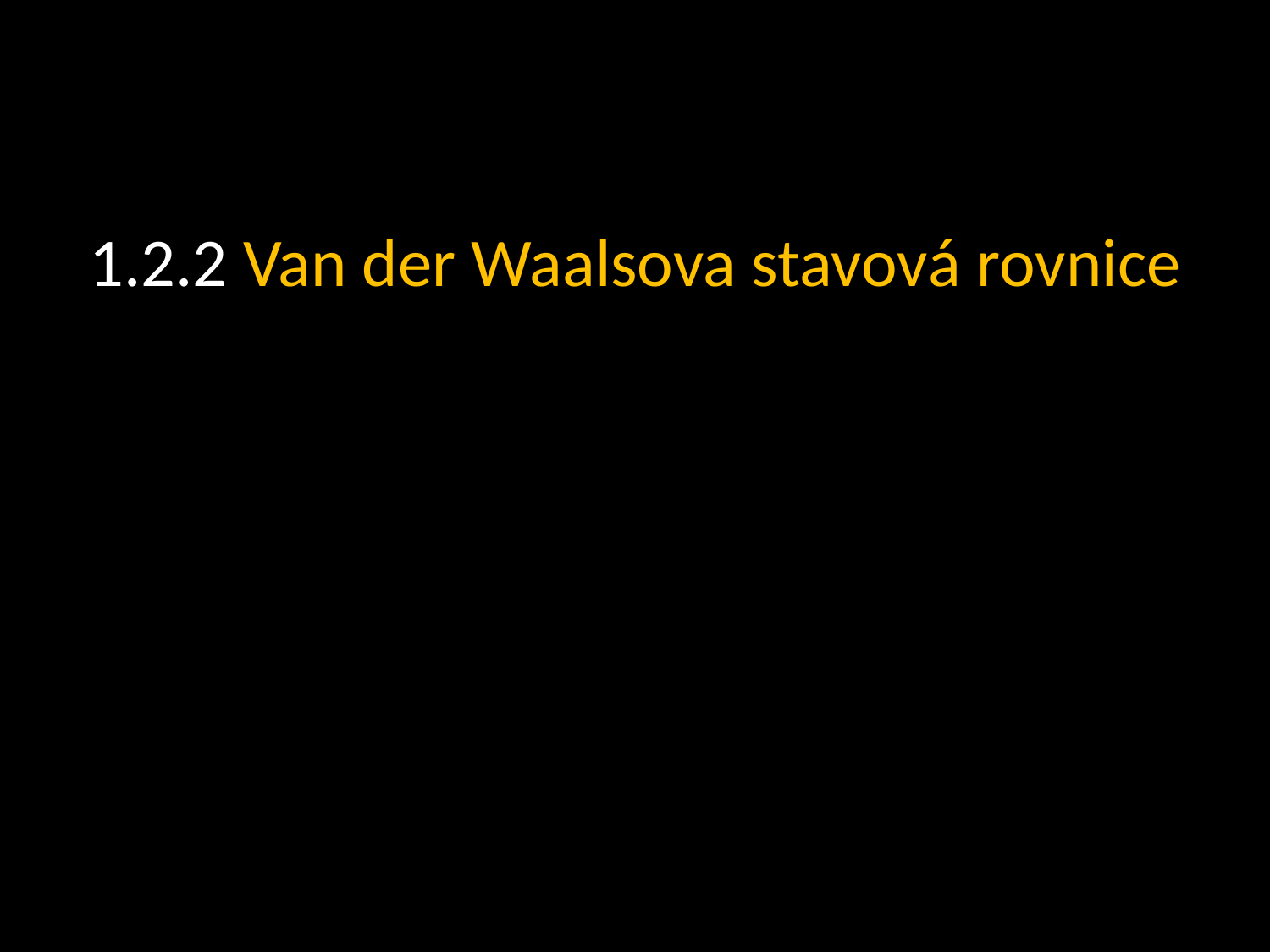

# 1.2.2 Van der Waalsova stavová rovnice